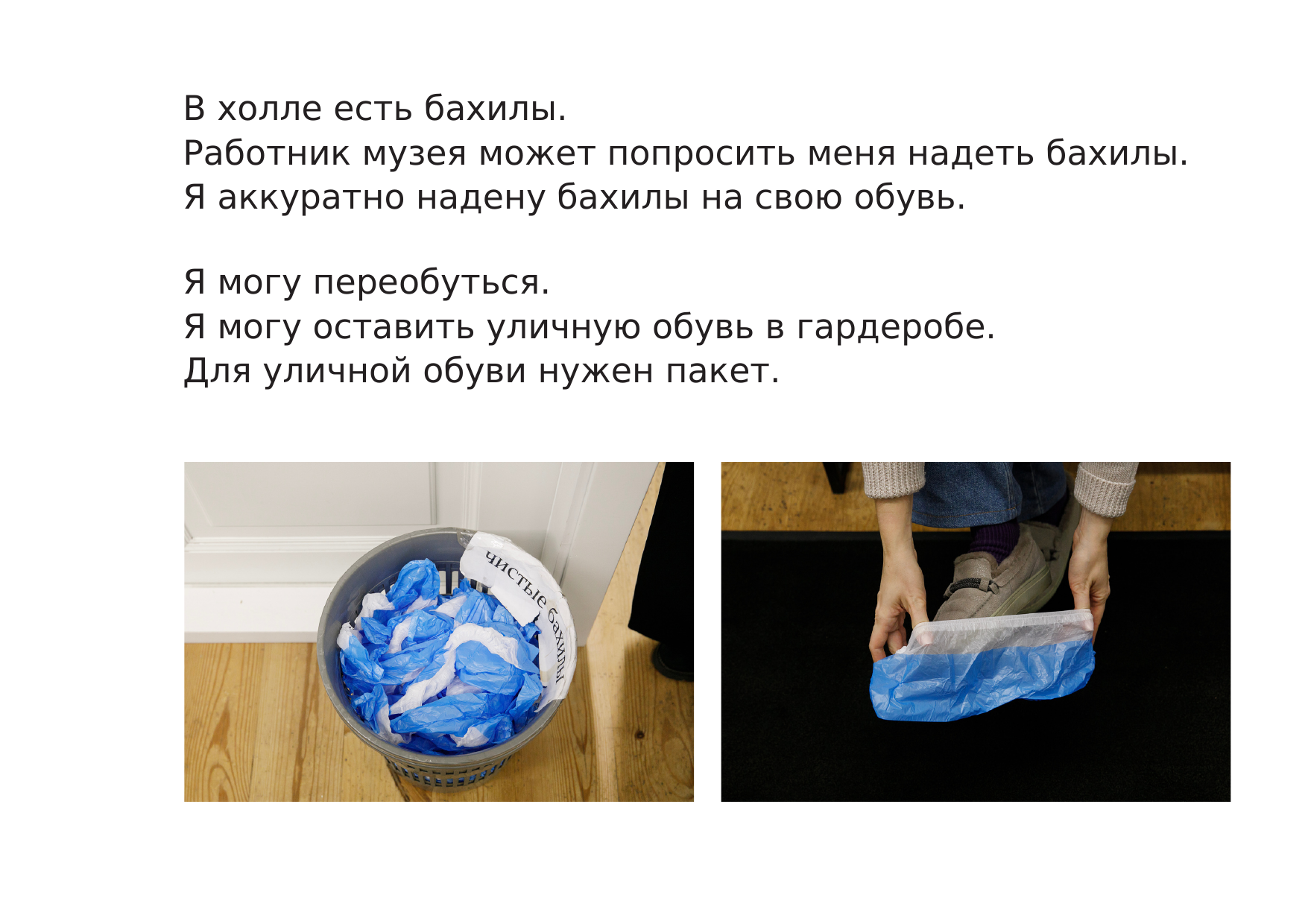

В холле есть бахилы.
Работник музея может попросить меня надеть бахилы.
Я аккуратно надену бахилы на свою обувь.

Я могу переобуться.
Я могу оставить уличную обувь в гардеробе.
Для уличной обуви нужен пакет.